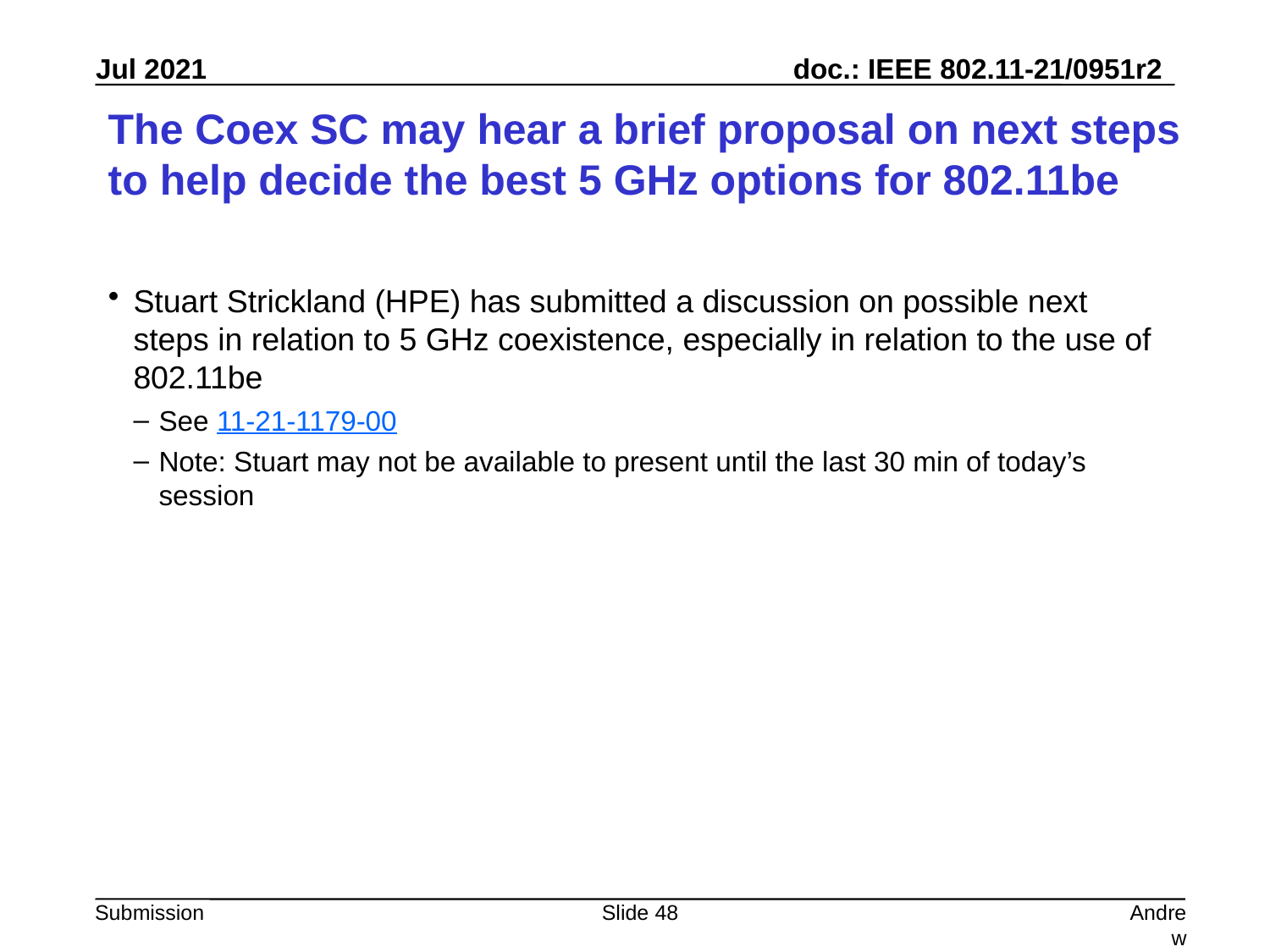

# The Coex SC may hear a brief proposal on next steps to help decide the best 5 GHz options for 802.11be
Stuart Strickland (HPE) has submitted a discussion on possible next steps in relation to 5 GHz coexistence, especially in relation to the use of 802.11be
See 11-21-1179-00
Note: Stuart may not be available to present until the last 30 min of today’s session
Slide 48
Andrew Myles, Cisco